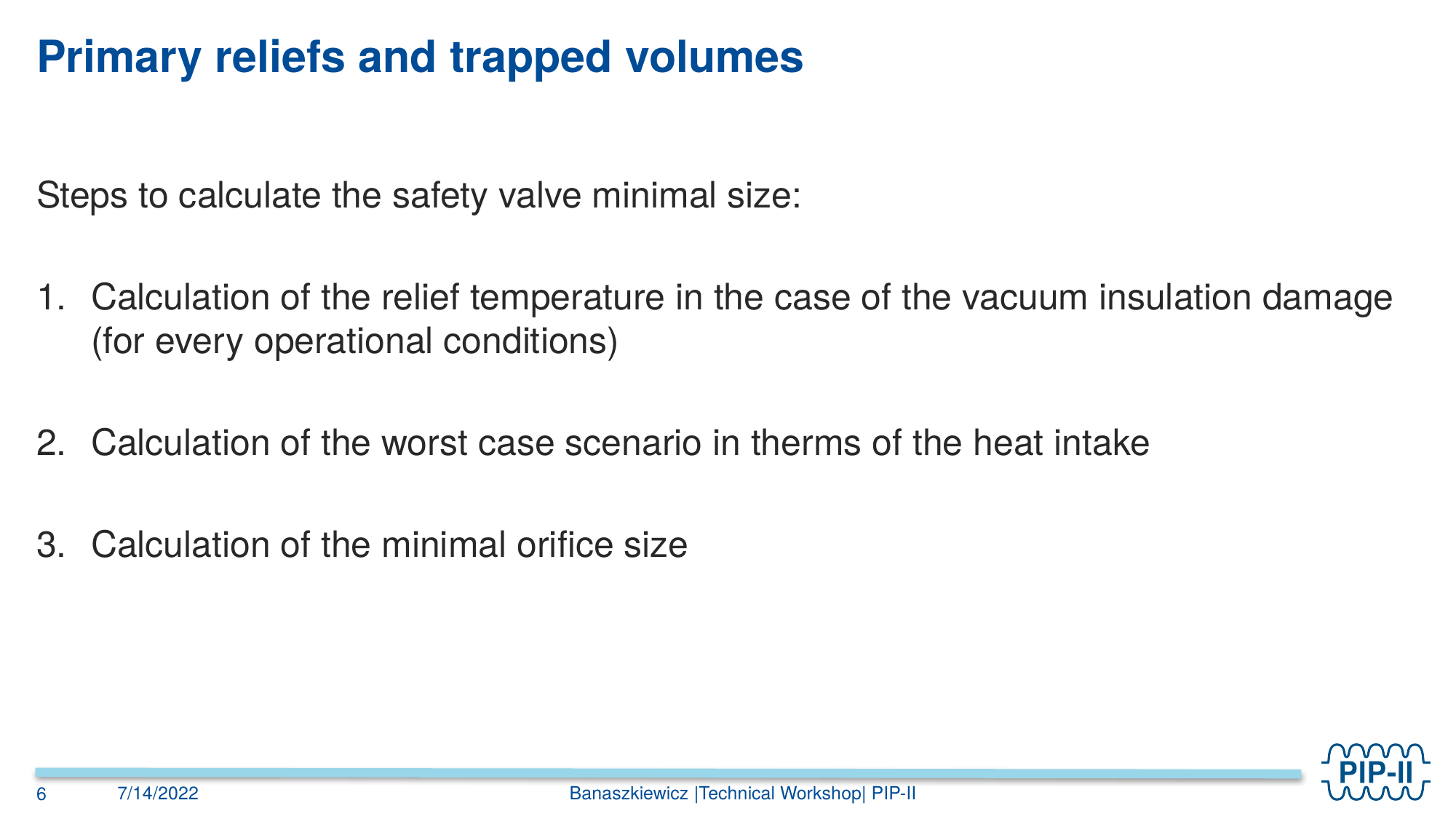

# Primary reliefs and trapped volumes
Steps to calculate the safety valve minimal size:

Calculation of the relief temperature in the case of the vacuum insulation damage (for every operational conditions)

Calculation of the worst case scenario in therms of the heat intake

Calculation of the minimal orifice size
Banaszkiewicz |Technical Workshop| PIP-II
7/14/2022
6